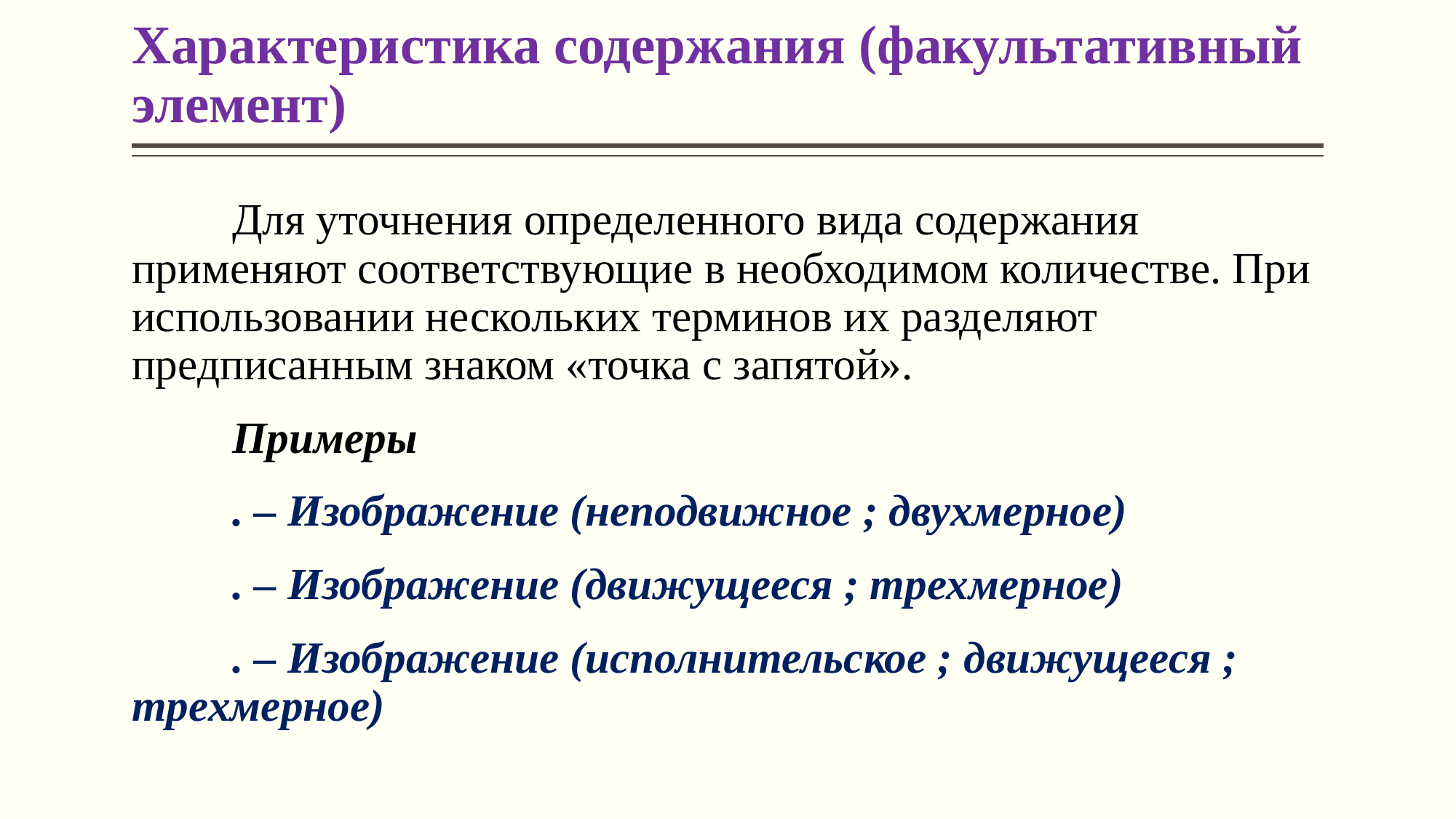

# Характеристика содержания (факультативный элемент)
	Для уточнения определенного вида содержания применяют соответствующие в необходимом количестве. При использовании нескольких терминов их разделяют предписанным знаком «точка с запятой».
	Примеры
	. – Изображение (неподвижное ; двухмерное)
	. – Изображение (движущееся ; трехмерное)
	. – Изображение (исполнительское ; движущееся ; трехмерное)